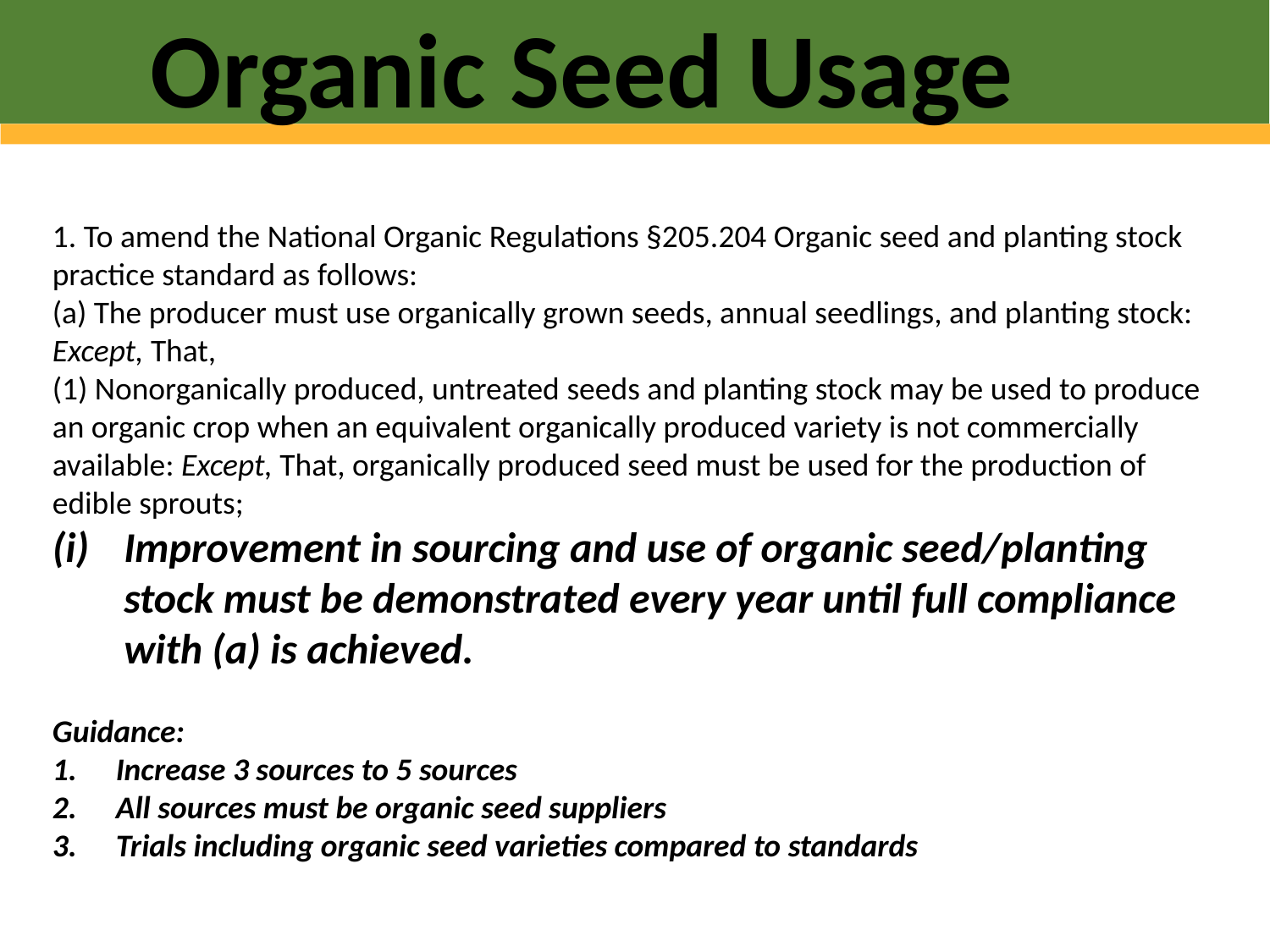

Organic Seed Usage
1. To amend the National Organic Regulations §205.204 Organic seed and planting stock practice standard as follows:
(a) The producer must use organically grown seeds, annual seedlings, and planting stock: Except, That,
(1) Nonorganically produced, untreated seeds and planting stock may be used to produce an organic crop when an equivalent organically produced variety is not commercially available: Except, That, organically produced seed must be used for the production of edible sprouts;
Improvement in sourcing and use of organic seed/planting stock must be demonstrated every year until full compliance with (a) is achieved.

Guidance:
Increase 3 sources to 5 sources
All sources must be organic seed suppliers
Trials including organic seed varieties compared to standards